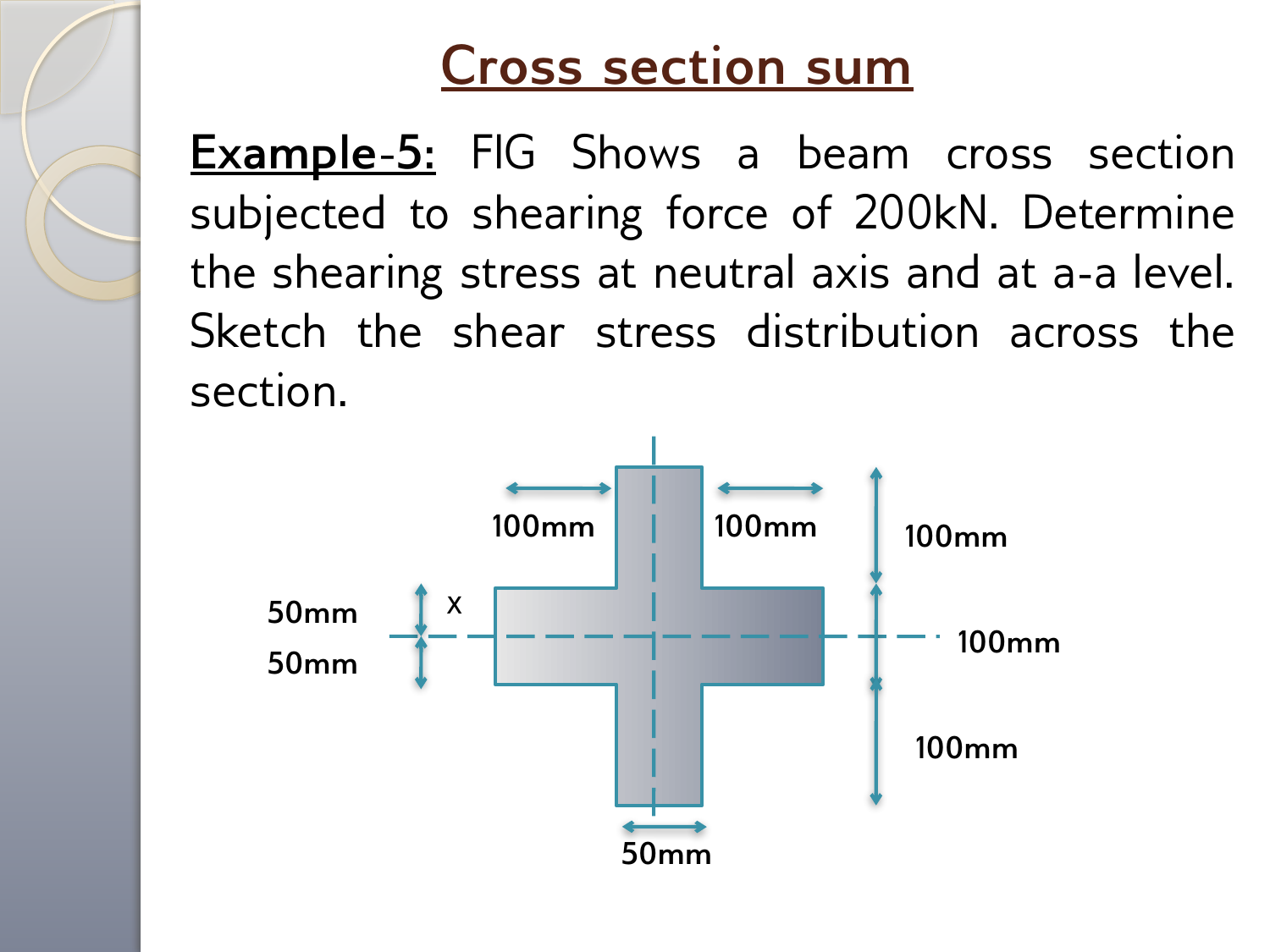

# Cross section sum
	Example-5: FIG Shows a beam cross section subjected to shearing force of 200kN. Determine the shearing stress at neutral axis and at a-a level. Sketch the shear stress distribution across the section.

100mm
100mm
100mm
X
50mm
100mm
50mm
100mm
50mm